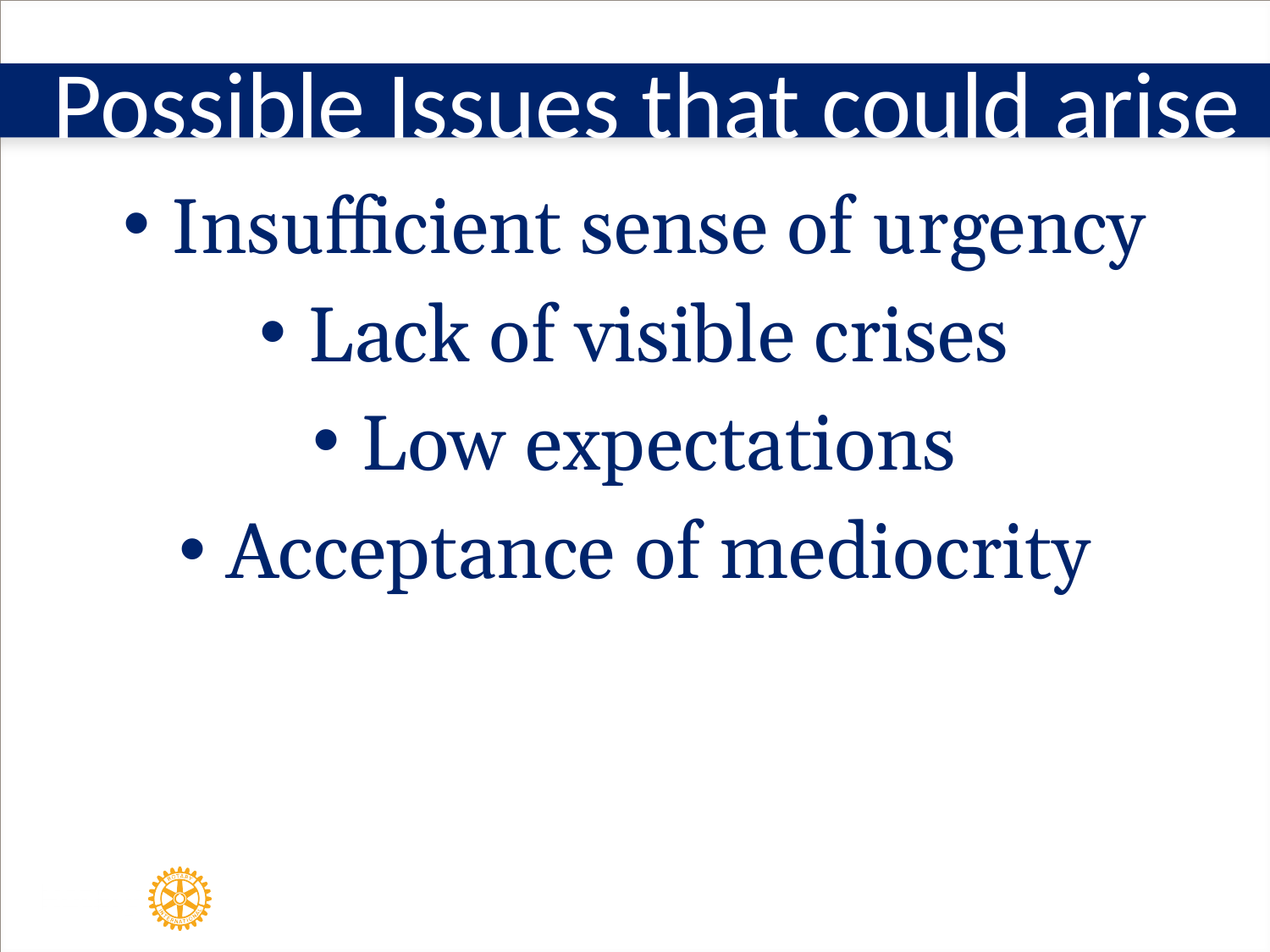

# Possible Issues that could arise
Insufficient sense of urgency
Lack of visible crises
Low expectations
Acceptance of mediocrity